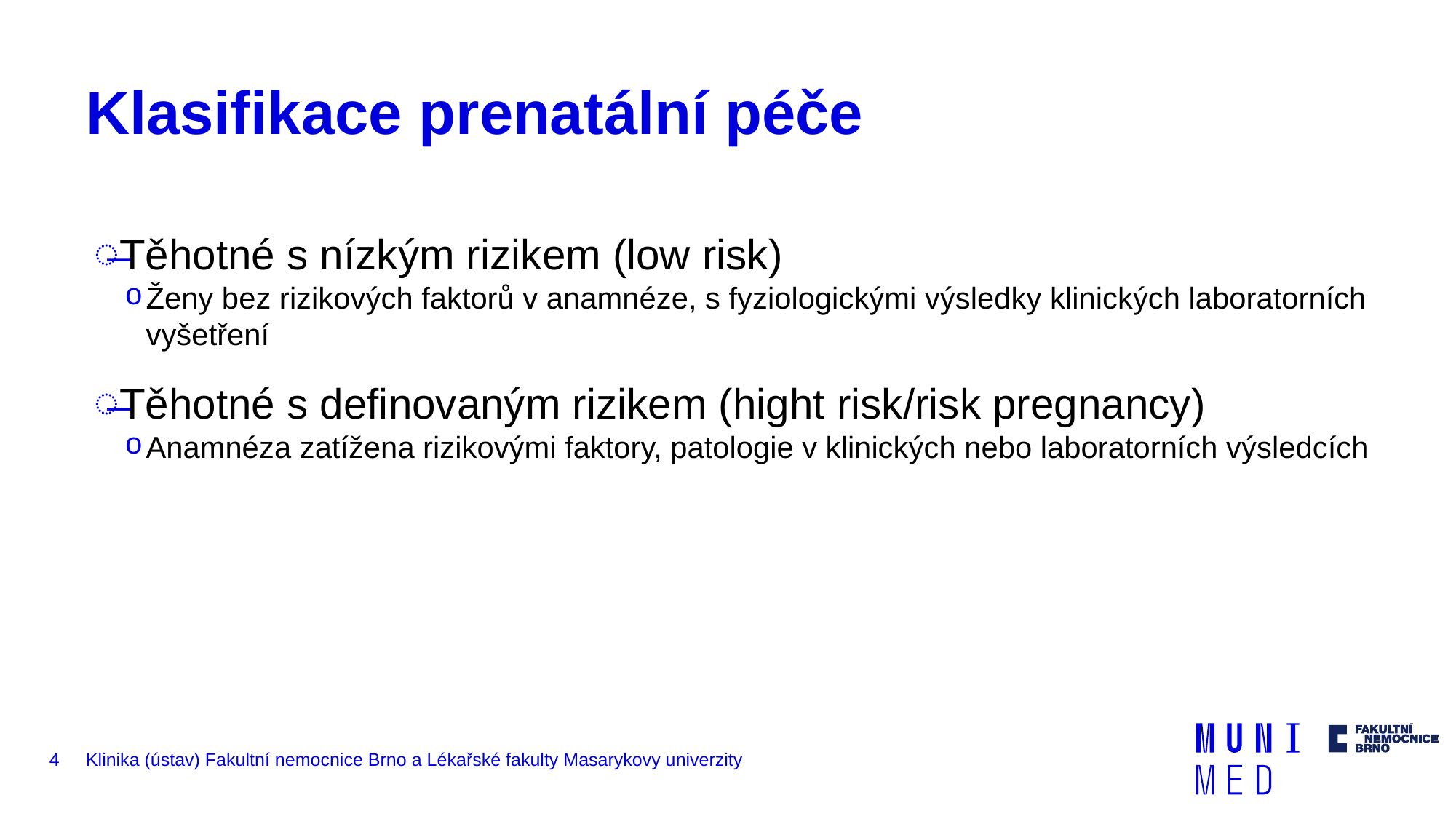

# Klasifikace prenatální péče
Těhotné s nízkým rizikem (low risk)
Ženy bez rizikových faktorů v anamnéze, s fyziologickými výsledky klinických laboratorních vyšetření
Těhotné s definovaným rizikem (hight risk/risk pregnancy)
Anamnéza zatížena rizikovými faktory, patologie v klinických nebo laboratorních výsledcích
4
Klinika (ústav) Fakultní nemocnice Brno a Lékařské fakulty Masarykovy univerzity